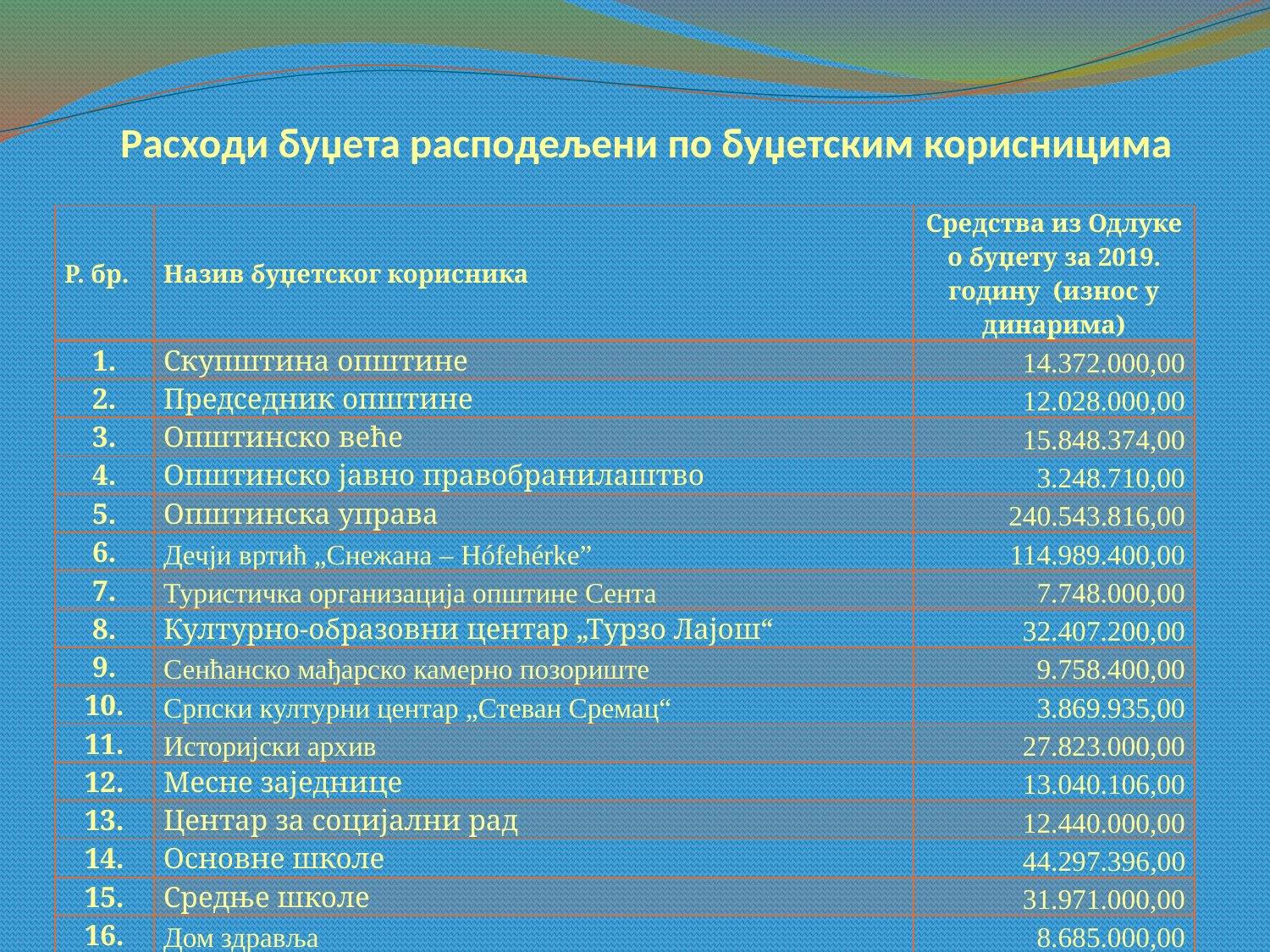

# Расходи буџета расподељени по буџетским корисницима
| Р. бр. | Назив буџетског корисника | Средства из Одлуке о буџету за 2019. годину (износ у динарима) |
| --- | --- | --- |
| 1. | Скупштина општине | 14.372.000,00 |
| 2. | Председник општине | 12.028.000,00 |
| 3. | Општинско веће | 15.848.374,00 |
| 4. | Општинско јавно правобранилаштво | 3.248.710,00 |
| 5. | Општинска управа | 240.543.816,00 |
| 6. | Дечји вртић „Снежана – Hófehérke” | 114.989.400,00 |
| 7. | Туристичка организација општине Сента | 7.748.000,00 |
| 8. | Културно-образовни центар „Турзо Лајош“ | 32.407.200,00 |
| 9. | Сенћанско мађарско камерно позориште | 9.758.400,00 |
| 10. | Српски културни центар „Стеван Сремац“ | 3.869.935,00 |
| 11. | Историјски архив | 27.823.000,00 |
| 12. | Месне заједнице | 13.040.106,00 |
| 13. | Центар за социјални рад | 12.440.000,00 |
| 14. | Основне школе | 44.297.396,00 |
| 15. | Средње школе | 31.971.000,00 |
| 16. | Дом здравља | 8.685.000,00 |
| 17. | Апотека Сента | 2.000.000,00 |